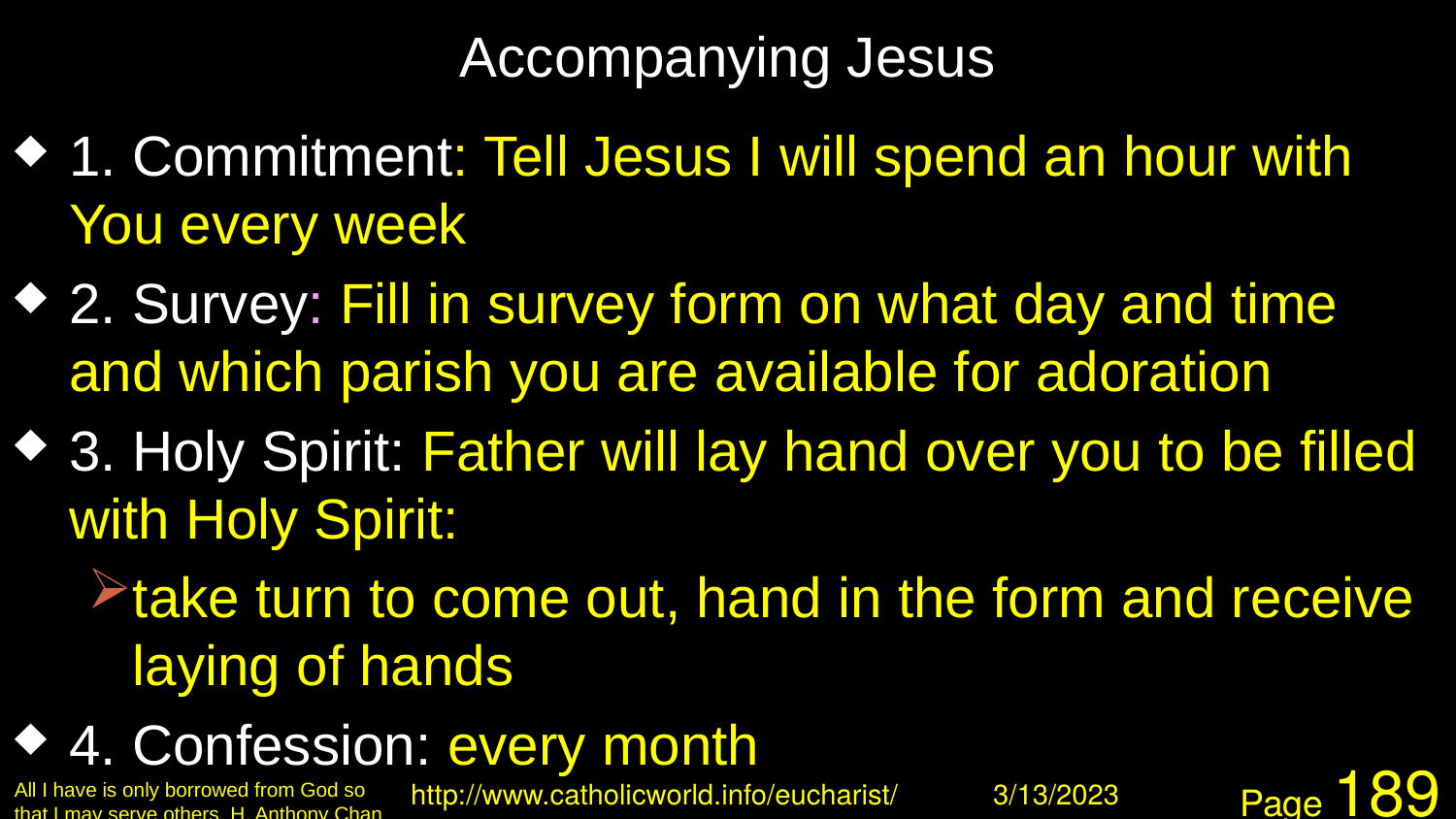

# Accompanying Jesus
1. Commitment: Tell Jesus I will spend an hour with You every week
2. Survey: Fill in survey form on what day and time and which parish you are available for adoration
3. Holy Spirit: Father will lay hand over you to be filled with Holy Spirit:
take turn to come out, hand in the form and receive laying of hands
4. Confession: every month